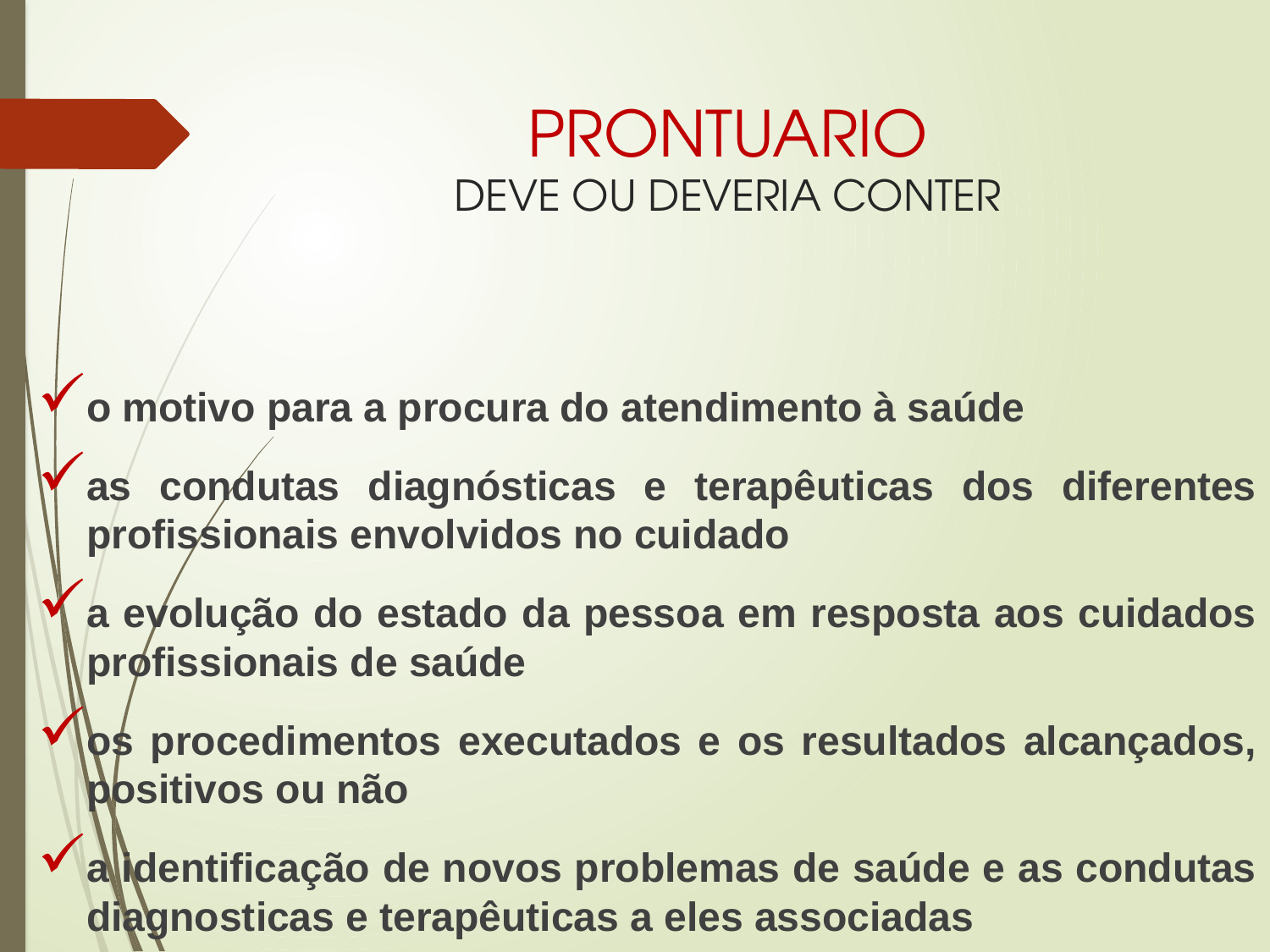

# PRONTUARIO DEVE OU DEVERIA CONTER

o motivo para a procura do atendimento à saúde
as condutas diagnósticas e terapêuticas dos diferentes profissionais envolvidos no cuidado
a evolução do estado da pessoa em resposta aos cuidados profissionais de saúde
os procedimentos executados e os resultados alcançados, positivos ou não
a identificação de novos problemas de saúde e as condutas diagnosticas e terapêuticas a eles associadas